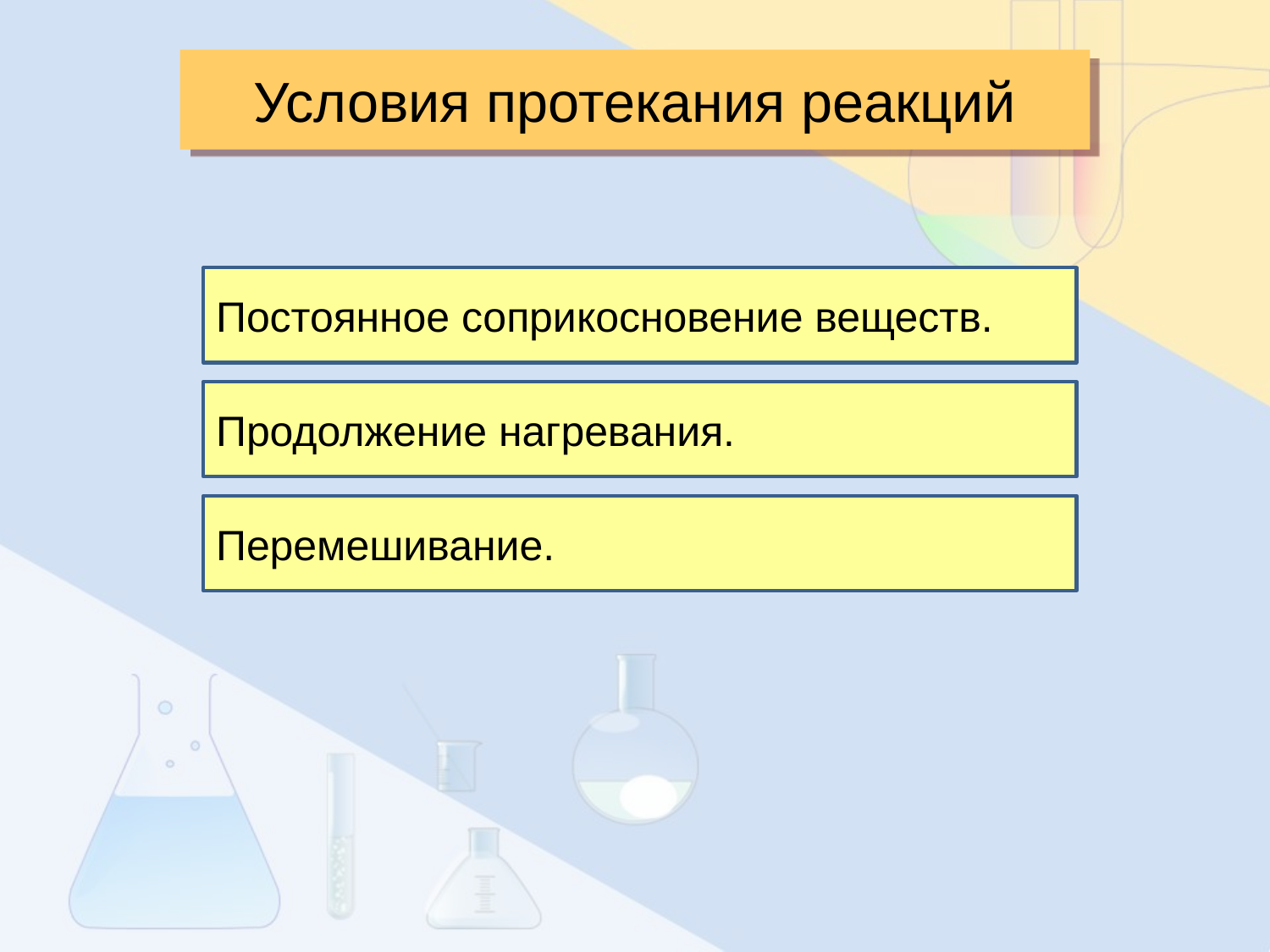

Условия протекания реакций
Постоянное соприкосновение веществ.
Продолжение нагревания.
Перемешивание.